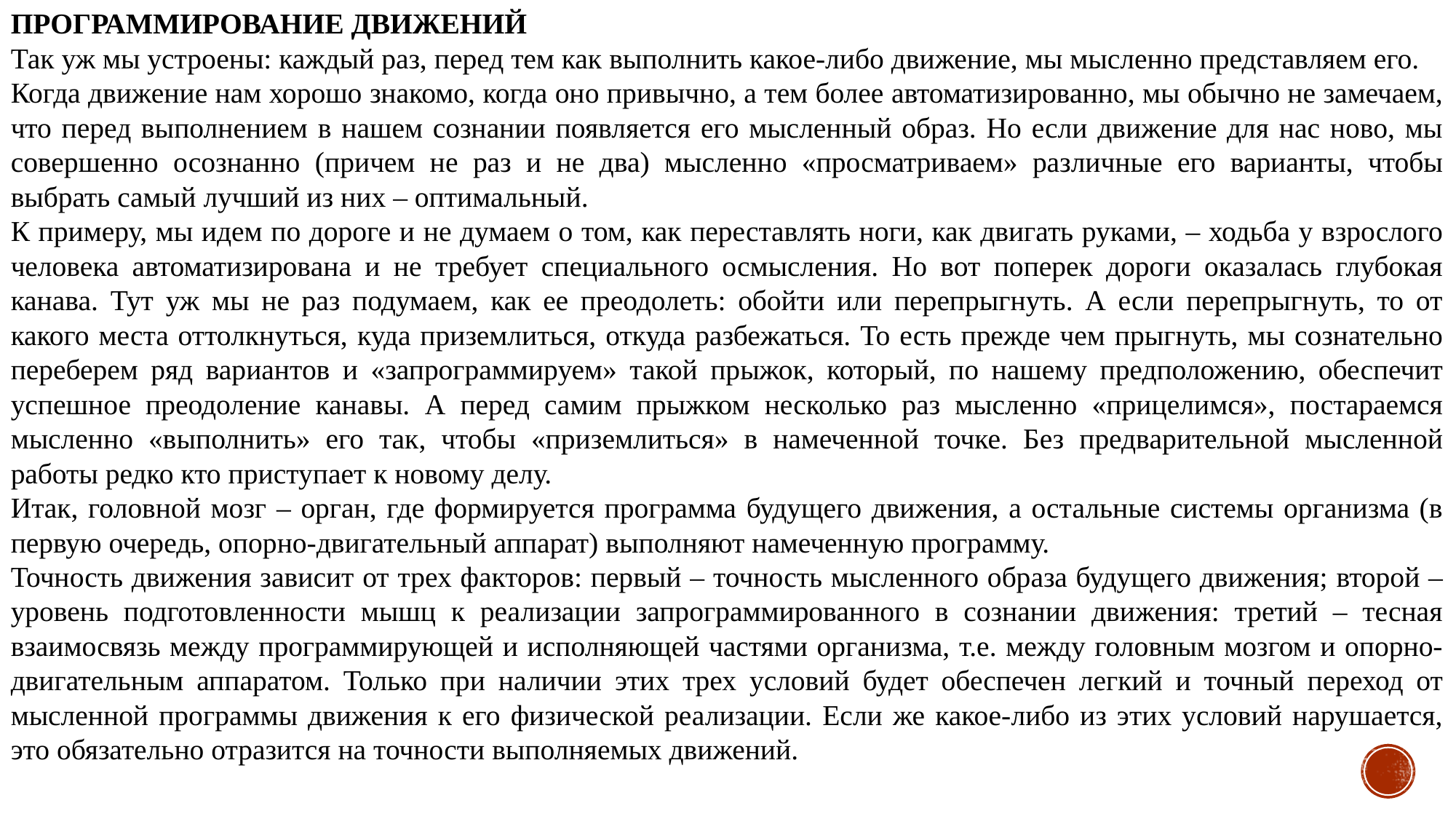

ПРОГРАММИРОВАНИЕ ДВИЖЕНИЙ
Так уж мы устроены: каждый раз, перед тем как выполнить какое-либо движение, мы мысленно представляем его.
Когда движение нам хорошо знакомо, когда оно привычно, а тем более автоматизированно, мы обычно не замечаем, что перед выполнением в нашем сознании появляется его мысленный образ. Но если движение для нас ново, мы совершенно осознанно (причем не раз и не два) мысленно «просматриваем» различные его варианты, чтобы выбрать самый лучший из них – оптимальный.
К примеру, мы идем по дороге и не думаем о том, как переставлять ноги, как двигать руками, – ходьба у взрослого человека автоматизирована и не требует специального осмысления. Но вот поперек дороги оказалась глубокая канава. Тут уж мы не раз подумаем, как ее преодолеть: обойти или перепрыгнуть. А если перепрыгнуть, то от какого места оттолкнуться, куда приземлиться, откуда разбежаться. То есть прежде чем прыгнуть, мы сознательно переберем ряд вариантов и «запрограммируем» такой прыжок, который, по нашему предположению, обеспечит успешное преодоление канавы. А перед самим прыжком несколько раз мысленно «прицелимся», постараемся мысленно «выполнить» его так, чтобы «приземлиться» в намеченной точке. Без предварительной мысленной работы редко кто приступает к новому делу.
Итак, головной мозг – орган, где формируется программа будущего движения, а остальные системы организма (в первую очередь, опорно-двигательный аппарат) выполняют намеченную программу.
Точность движения зависит от трех факторов: первый – точность мысленного образа будущего движения; второй – уровень подготовленности мышц к реализации запрограммированного в сознании движения: третий – тесная взаимосвязь между программирующей и исполняющей частями организма, т.е. между головным мозгом и опорно-двигательным аппаратом. Только при наличии этих трех условий будет обеспечен легкий и точный переход от мысленной программы движения к его физической реализации. Если же какое-либо из этих условий нарушается, это обязательно отразится на точности выполняемых движений.